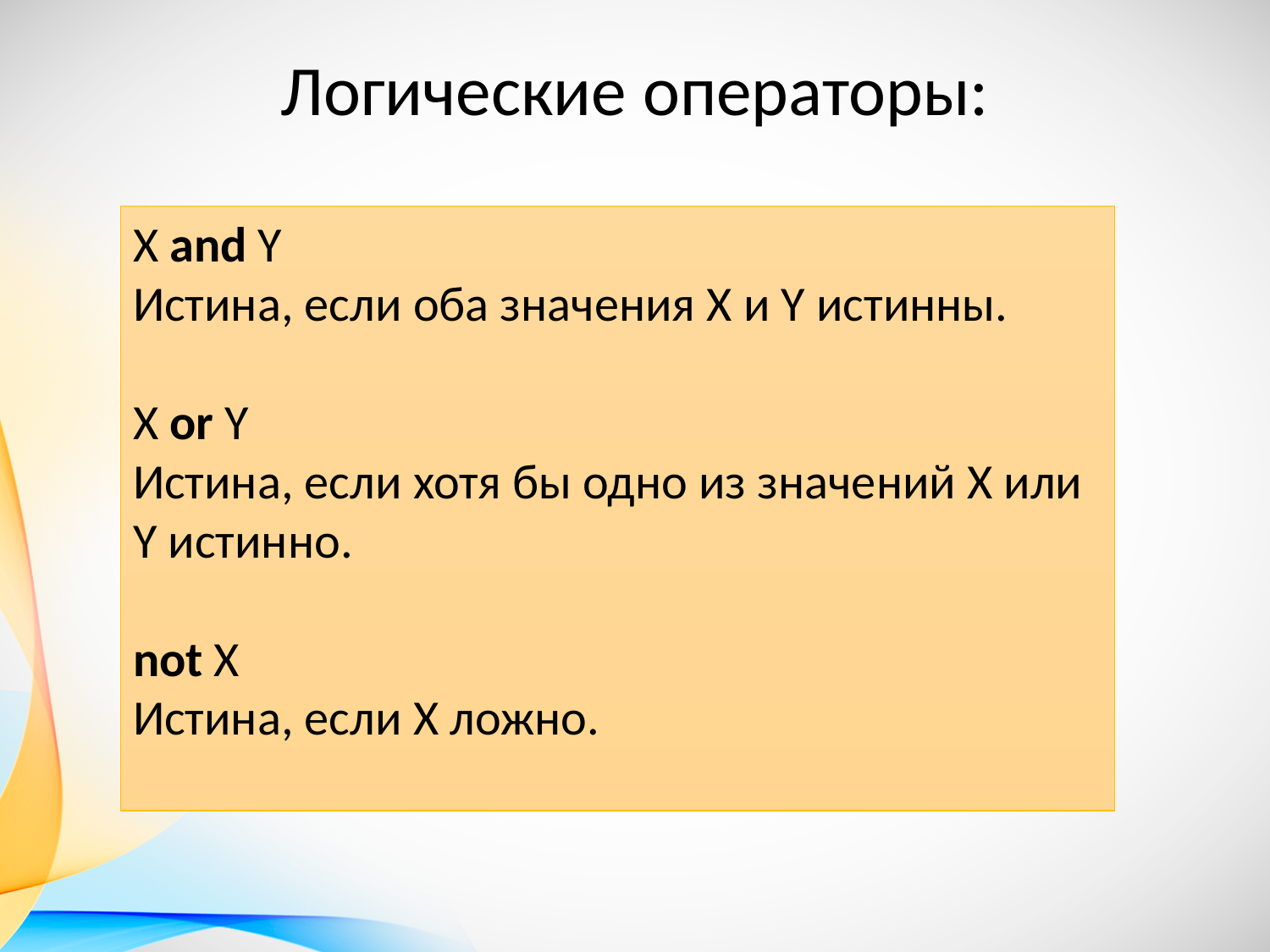

# Логические операторы:
X and Y
Истина, если оба значения X и Y истинны.

X or Y
Истина, если хотя бы одно из значений X или Y истинно.

not X
Истина, если X ложно.